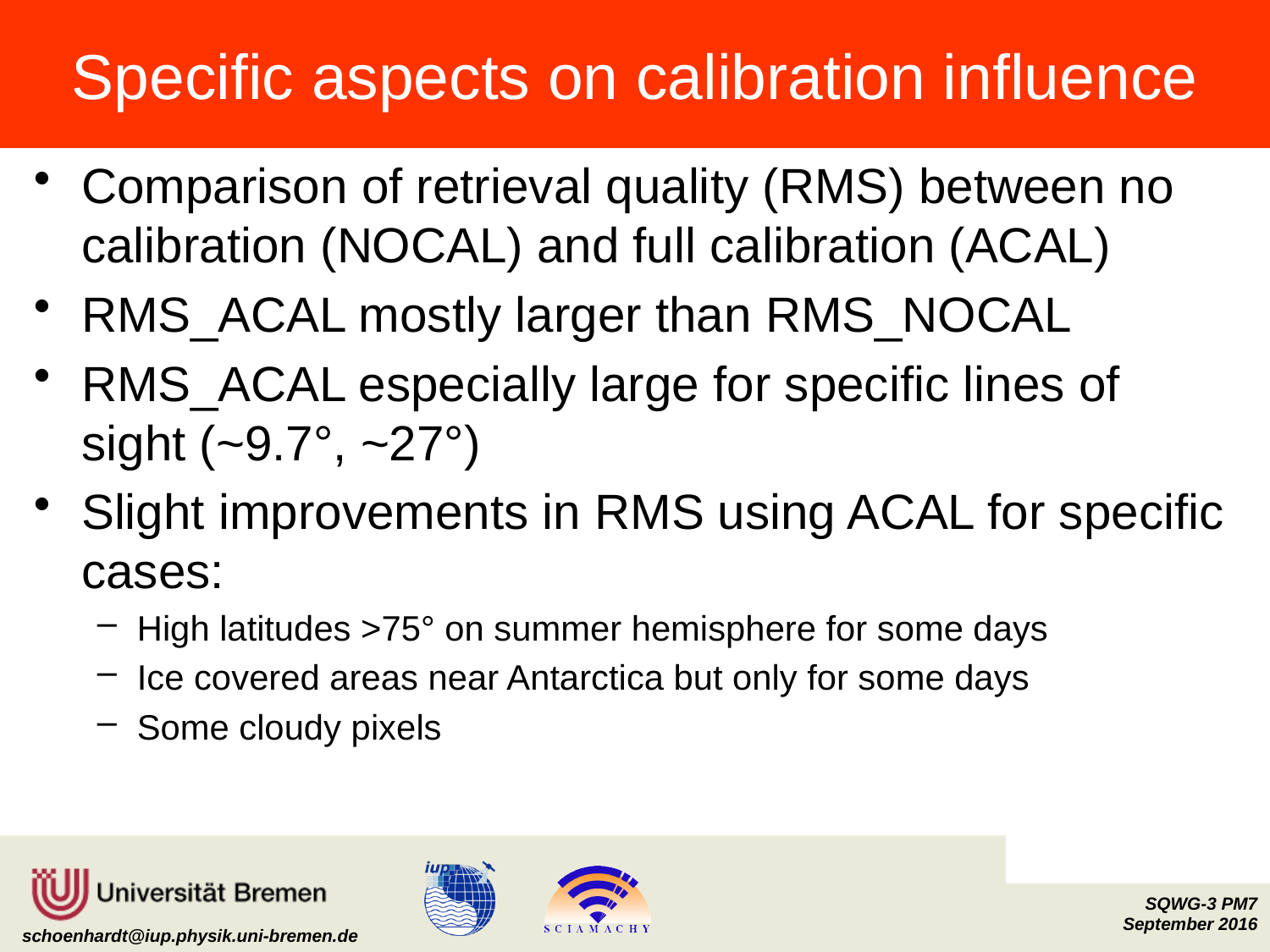

# Specific aspects on calibration influence
Comparison of retrieval quality (RMS) between no calibration (NOCAL) and full calibration (ACAL)
RMS_ACAL mostly larger than RMS_NOCAL
RMS_ACAL especially large for specific lines of sight (~9.7°, ~27°)
Slight improvements in RMS using ACAL for specific cases:
High latitudes >75° on summer hemisphere for some days
Ice covered areas near Antarctica but only for some days
Some cloudy pixels